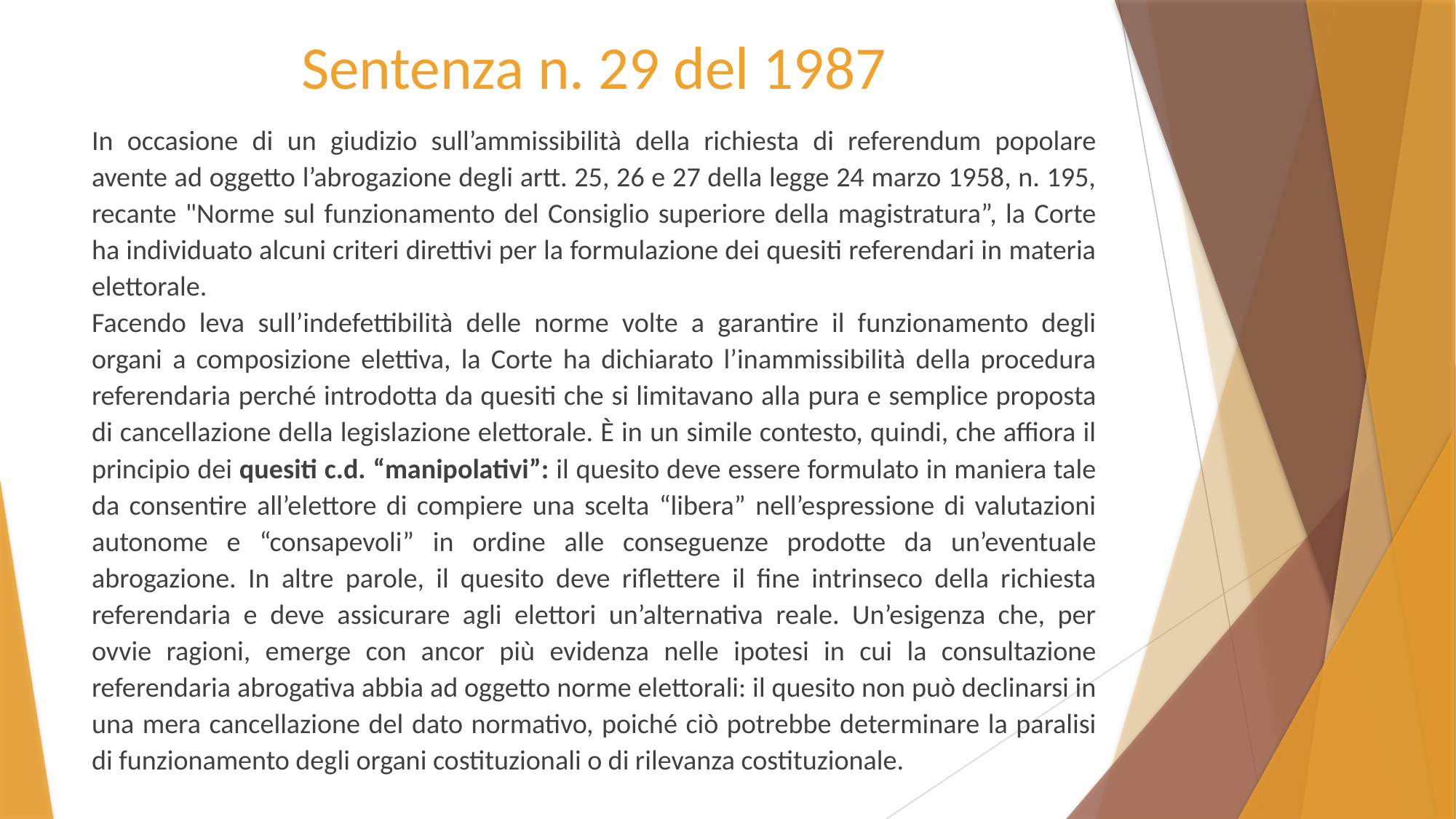

# Sentenza n. 29 del 1987
In occasione di un giudizio sull’ammissibilità della richiesta di referendum popolare avente ad oggetto l’abrogazione degli artt. 25, 26 e 27 della legge 24 marzo 1958, n. 195, recante "Norme sul funzionamento del Consiglio superiore della magistratura”, la Corte ha individuato alcuni criteri direttivi per la formulazione dei quesiti referendari in materia elettorale.
Facendo leva sull’indefettibilità delle norme volte a garantire il funzionamento degli organi a composizione elettiva, la Corte ha dichiarato l’inammissibilità della procedura referendaria perché introdotta da quesiti che si limitavano alla pura e semplice proposta di cancellazione della legislazione elettorale. È in un simile contesto, quindi, che affiora il principio dei quesiti c.d. “manipolativi”: il quesito deve essere formulato in maniera tale da consentire all’elettore di compiere una scelta “libera” nell’espressione di valutazioni autonome e “consapevoli” in ordine alle conseguenze prodotte da un’eventuale abrogazione. In altre parole, il quesito deve riflettere il fine intrinseco della richiesta referendaria e deve assicurare agli elettori un’alternativa reale. Un’esigenza che, per ovvie ragioni, emerge con ancor più evidenza nelle ipotesi in cui la consultazione referendaria abrogativa abbia ad oggetto norme elettorali: il quesito non può declinarsi in una mera cancellazione del dato normativo, poiché ciò potrebbe determinare la paralisi di funzionamento degli organi costituzionali o di rilevanza costituzionale.